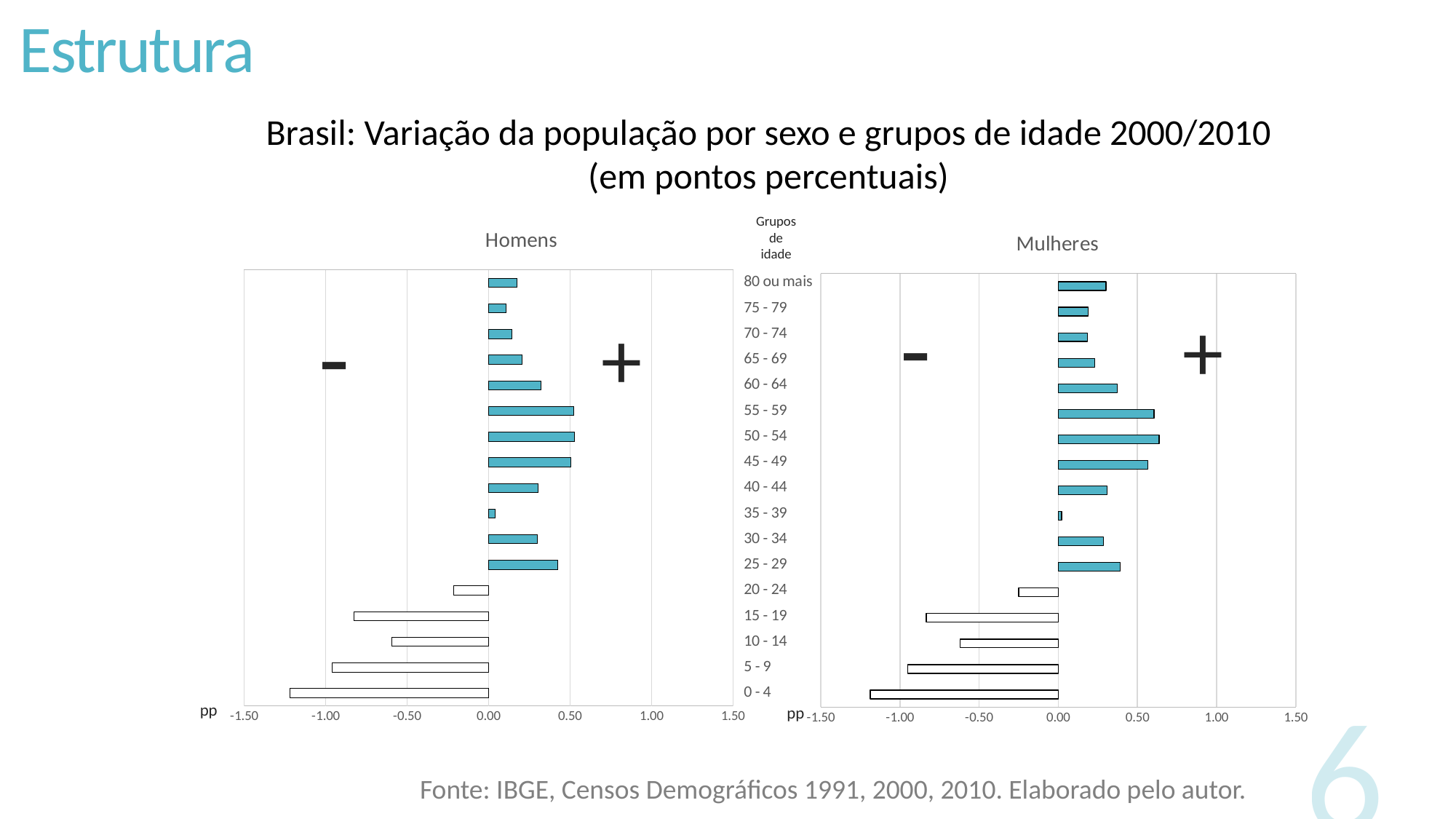

# Estrutura
Brasil: Variação da população por sexo e grupos de idade 2000/2010
(em pontos percentuais)
Grupos
de
idade

### Chart: Homens

| Category |  |
|---|---|
| 0 - 4 | -1.2212179711485112 |
| 5 - 9 | -0.9599142037877177 |
| 10 - 14 | -0.5958223983414959 |
| 15 - 19 | -0.8284007294010465 |
| 20 - 24 | -0.2150463936214857 |
| 25 - 29 | 0.42293931731888446 |
| 30 - 34 | 0.2993780410070346 |
| 35 - 39 | 0.04138389487179328 |
| 40 - 44 | 0.30313481527506747 |
| 45 - 49 | 0.5026216162303871 |
| 50 - 54 | 0.5249799839831395 |
| 55 - 59 | 0.523961422109229 |
| 60 - 64 | 0.3208940326506826 |
| 65 - 69 | 0.20594096181414145 |
| 70 - 74 | 0.14463597279162066 |
| 75 - 79 | 0.10789738660609566 |
| 80 ou mais | 0.17478364838562066 |
-
+
pp

### Chart: Mulheres

| Category |  |
|---|---|
-
+
pp

6
Fonte: IBGE, Censos Demográficos 1991, 2000, 2010. Elaborado pelo autor.